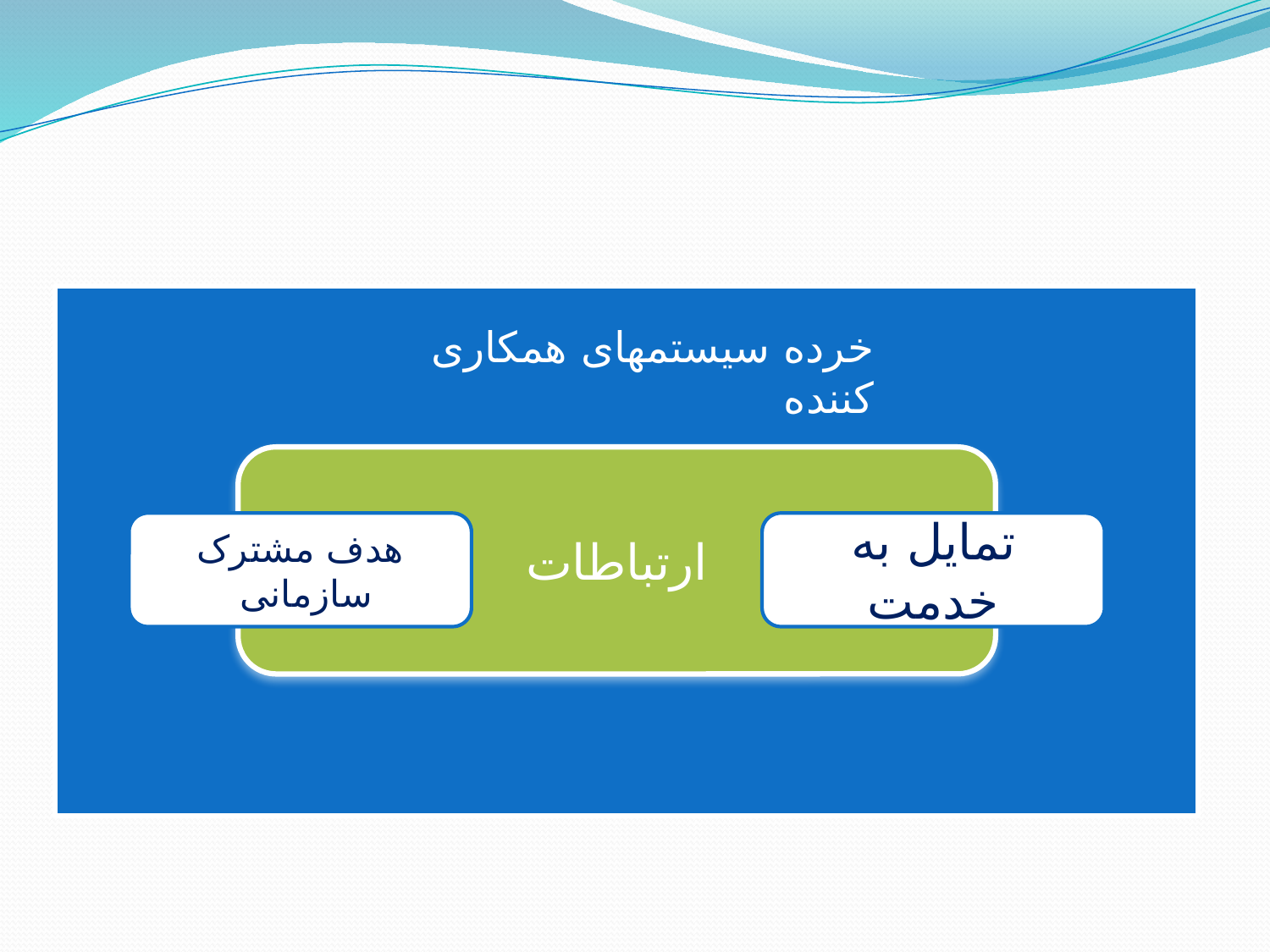

خرده سیستمهای همکاری کننده
ارتباطات
هدف مشترک سازمانی
تمایل به خدمت